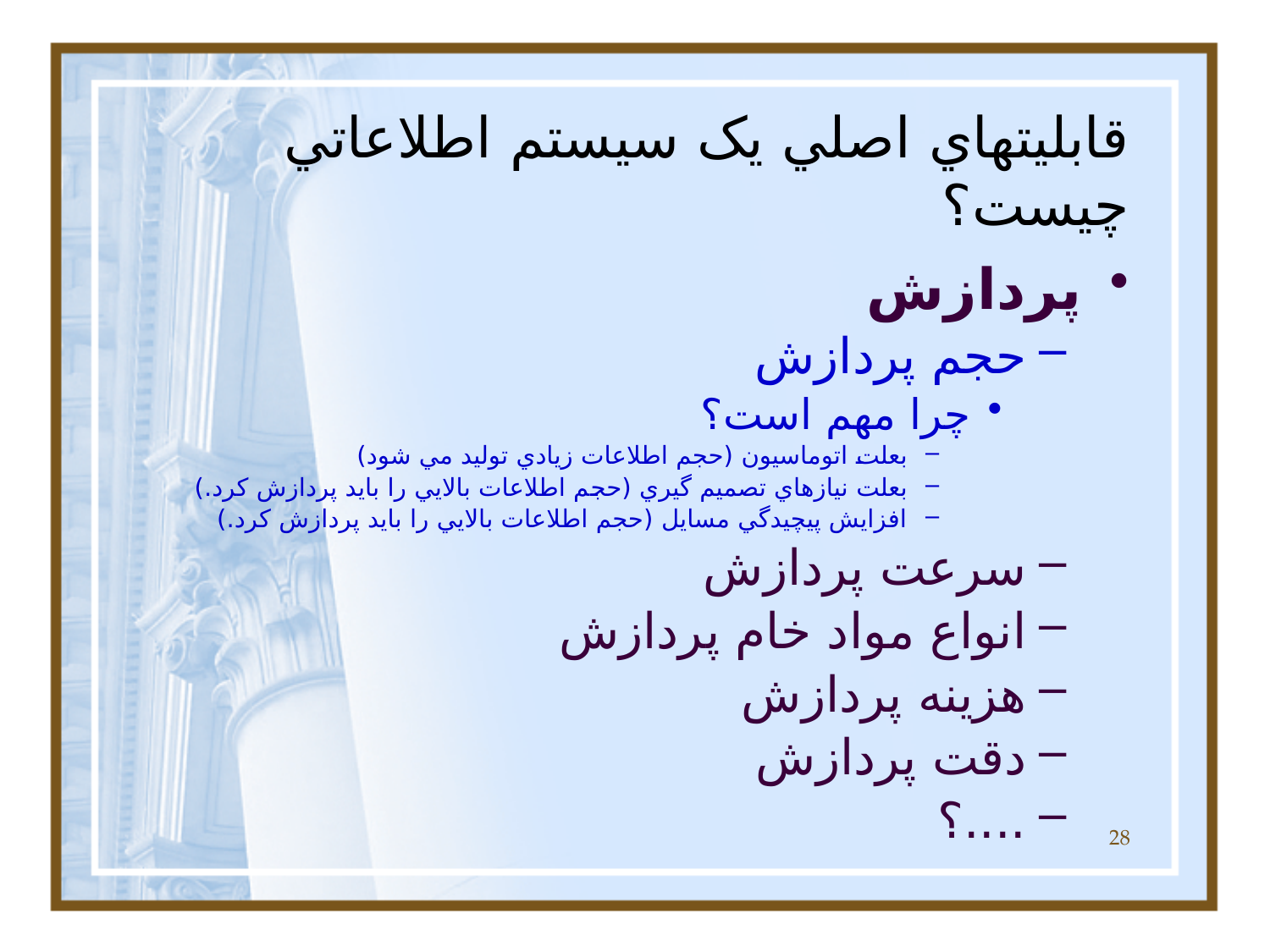

# قابليتهاي اصلي يک سيستم اطلاعاتي چيست؟
پردازش
حجم پردازش
چرا مهم است؟
بعلت اتوماسيون (حجم اطلاعات زيادي توليد مي شود)
بعلت نيازهاي تصميم گيري (حجم اطلاعات بالايي را بايد پردازش کرد.)
افزايش پيچيدگي مسايل (حجم اطلاعات بالايي را بايد پردازش کرد.)
سرعت پردازش
انواع مواد خام پردازش
هزينه پردازش
دقت پردازش
....؟
28